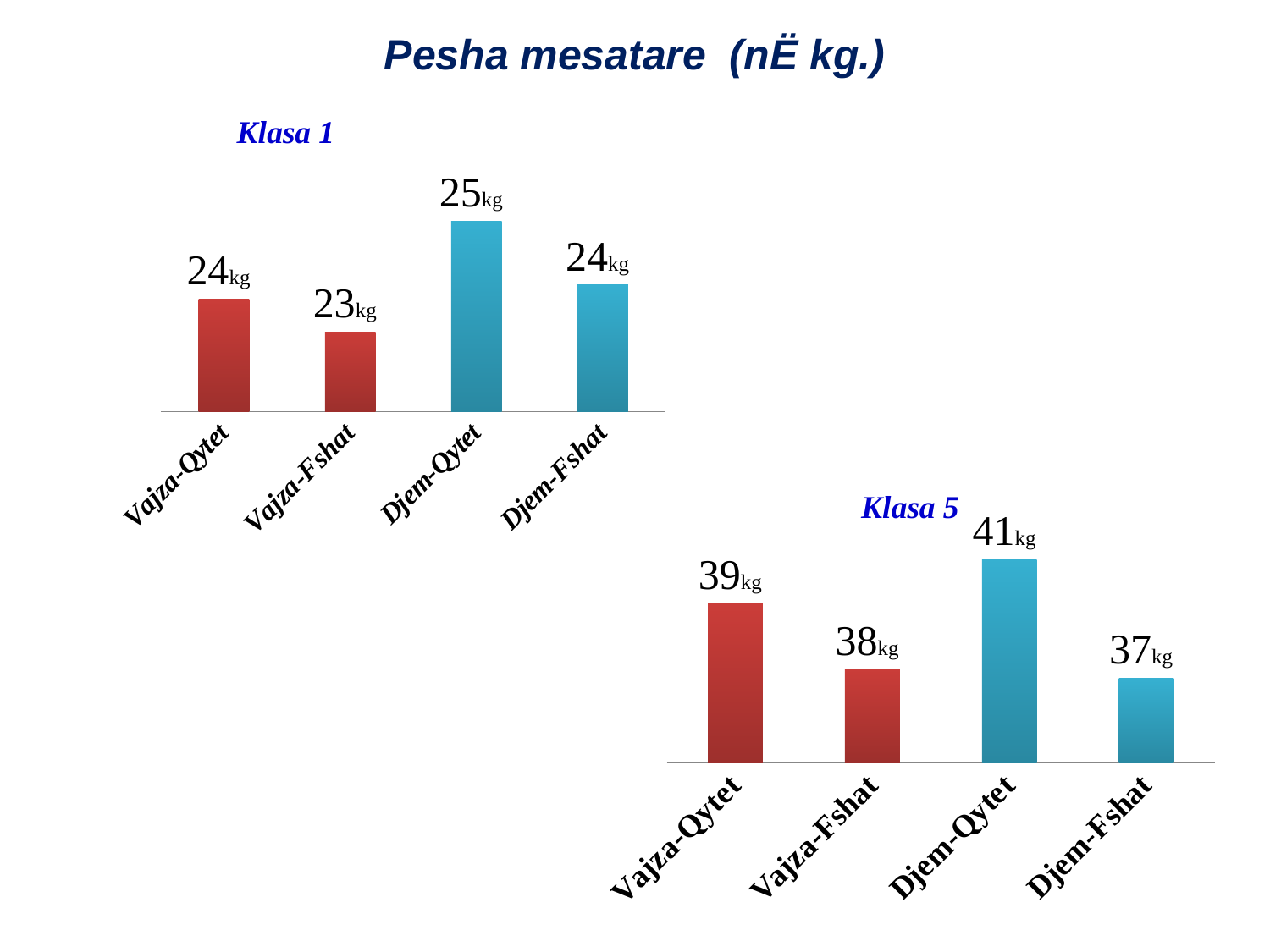

# Pesha mesatare  (nË kg.)

### Chart: Klasa 1

| Category | Klasa 1 |
|---|---|
| Vajza-Qytet | 23.981780929866 |
| Vajza-Fshat | 23.4018957345972 |
| Djem-Qytet | 25.3396875 |
|  Djem-Fshat | 24.220161290322586 |

### Chart:

| Category | Klasa 5 |
|---|---|
| Vajza-Qytet | 39.35344398340236 |
| Vajza-Fshat | 37.54782608695641 |
| Djem-Qytet | 40.56266447368407 |
|  Djem-Fshat | 37.320848056537095 |